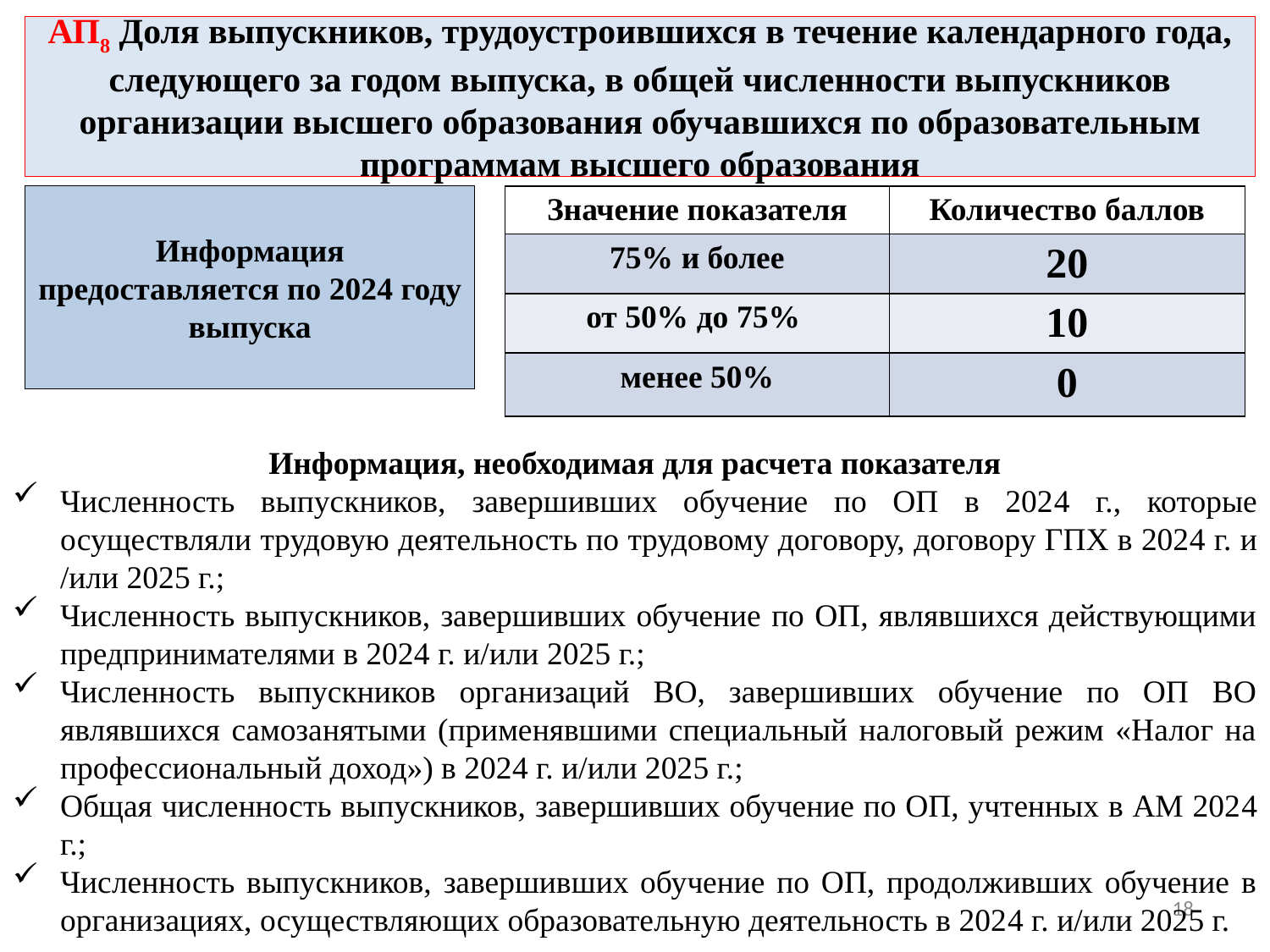

# АП8 Доля выпускников, трудоустроившихся в течение календарного года, следующего за годом выпуска, в общей численности выпускников организации высшего образования обучавшихся по образовательным программам высшего образования

Информация предоставляется по 2024 году выпуска

| Значение показателя | Количество баллов |
| --- | --- |
| 75% и более | 20 |
| от 50% до 75% | 10 |
| менее 50% | 0 |
Информация, необходимая для расчета показателя
Численность выпускников, завершивших обучение по ОП в 2024 г., которые осуществляли трудовую деятельность по трудовому договору, договору ГПХ в 2024 г. и /или 2025 г.;
Численность выпускников, завершивших обучение по ОП, являвшихся действующими предпринимателями в 2024 г. и/или 2025 г.;
Численность выпускников организаций ВО, завершивших обучение по ОП ВО являвшихся самозанятыми (применявшими специальный налоговый режим «Налог на профессиональный доход») в 2024 г. и/или 2025 г.;
Общая численность выпускников, завершивших обучение по ОП, учтенных в АМ 2024 г.;
Численность выпускников, завершивших обучение по ОП, продолживших обучение в организациях, осуществляющих образовательную деятельность в 2024 г. и/или 2025 г.
18